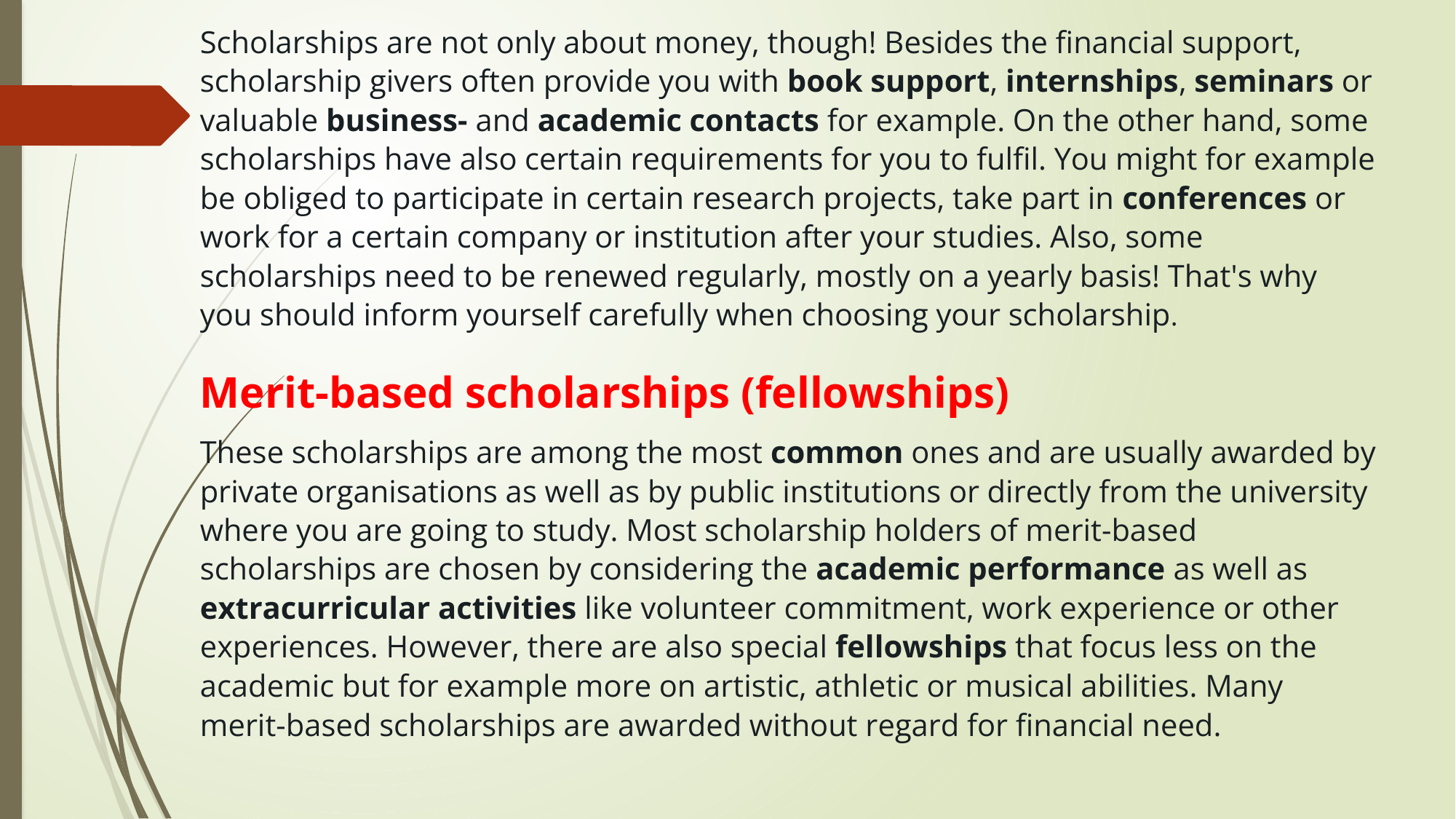

Scholarships are not only about money, though! Besides the financial support, scholarship givers often provide you with book support, internships, seminars or valuable business- and academic contacts for example. On the other hand, some scholarships have also certain requirements for you to fulfil. You might for example be obliged to participate in certain research projects, take part in conferences or work for a certain company or institution after your studies. Also, some scholarships need to be renewed regularly, mostly on a yearly basis! That's why you should inform yourself carefully when choosing your scholarship.
Merit-based scholarships (fellowships)
These scholarships are among the most common ones and are usually awarded by private organisations as well as by public institutions or directly from the university where you are going to study. Most scholarship holders of merit-based scholarships are chosen by considering the academic performance as well as extracurricular activities like volunteer commitment, work experience or other experiences. However, there are also special fellowships that focus less on the academic but for example more on artistic, athletic or musical abilities. Many merit-based scholarships are awarded without regard for financial need.